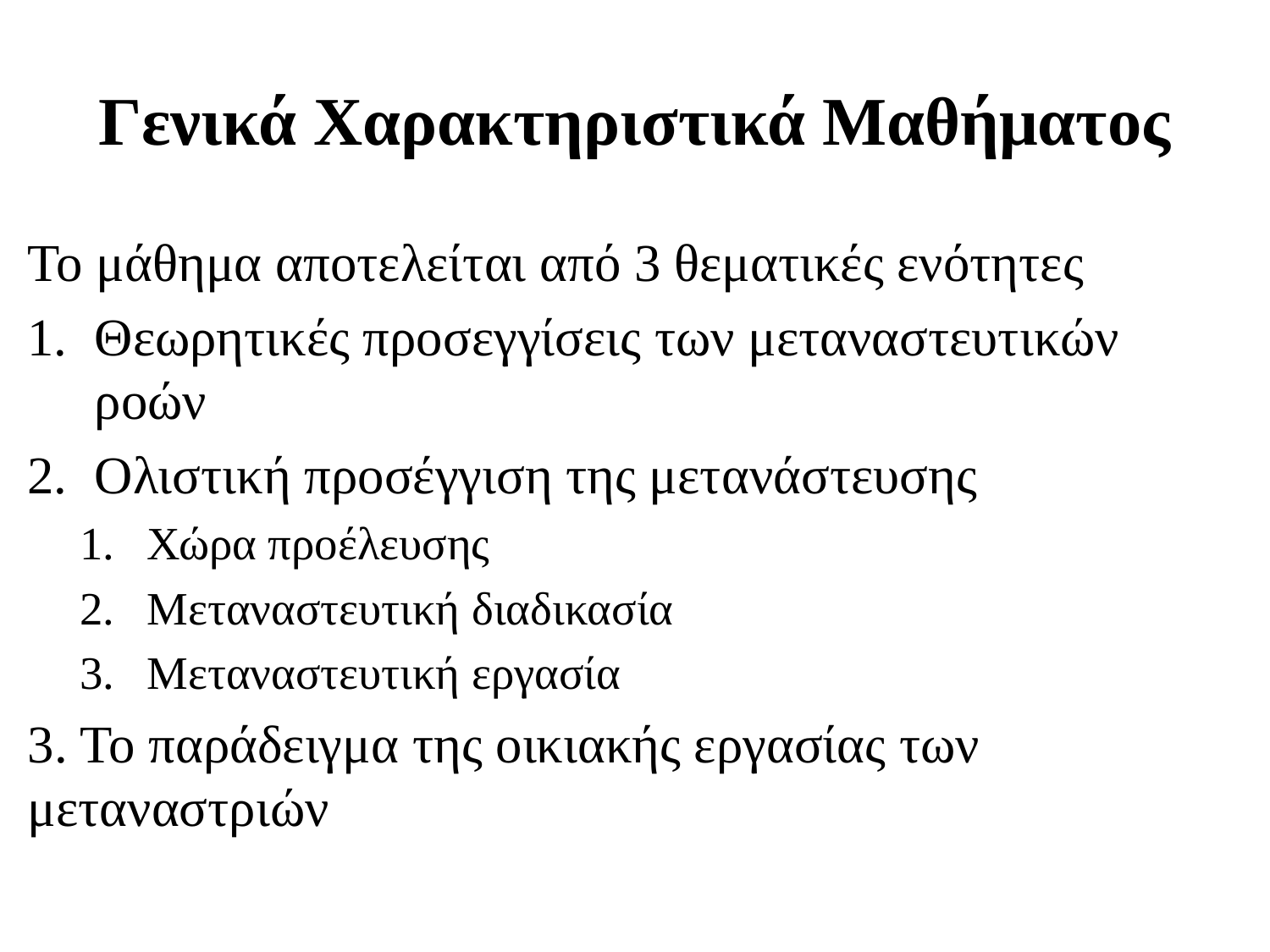

# Γενικά Χαρακτηριστικά Μαθήματος
Το μάθημα αποτελείται από 3 θεματικές ενότητες
Θεωρητικές προσεγγίσεις των μεταναστευτικών ροών
Ολιστική προσέγγιση της μετανάστευσης
Χώρα προέλευσης
Μεταναστευτική διαδικασία
Μεταναστευτική εργασία
3. Το παράδειγμα της οικιακής εργασίας των μεταναστριών